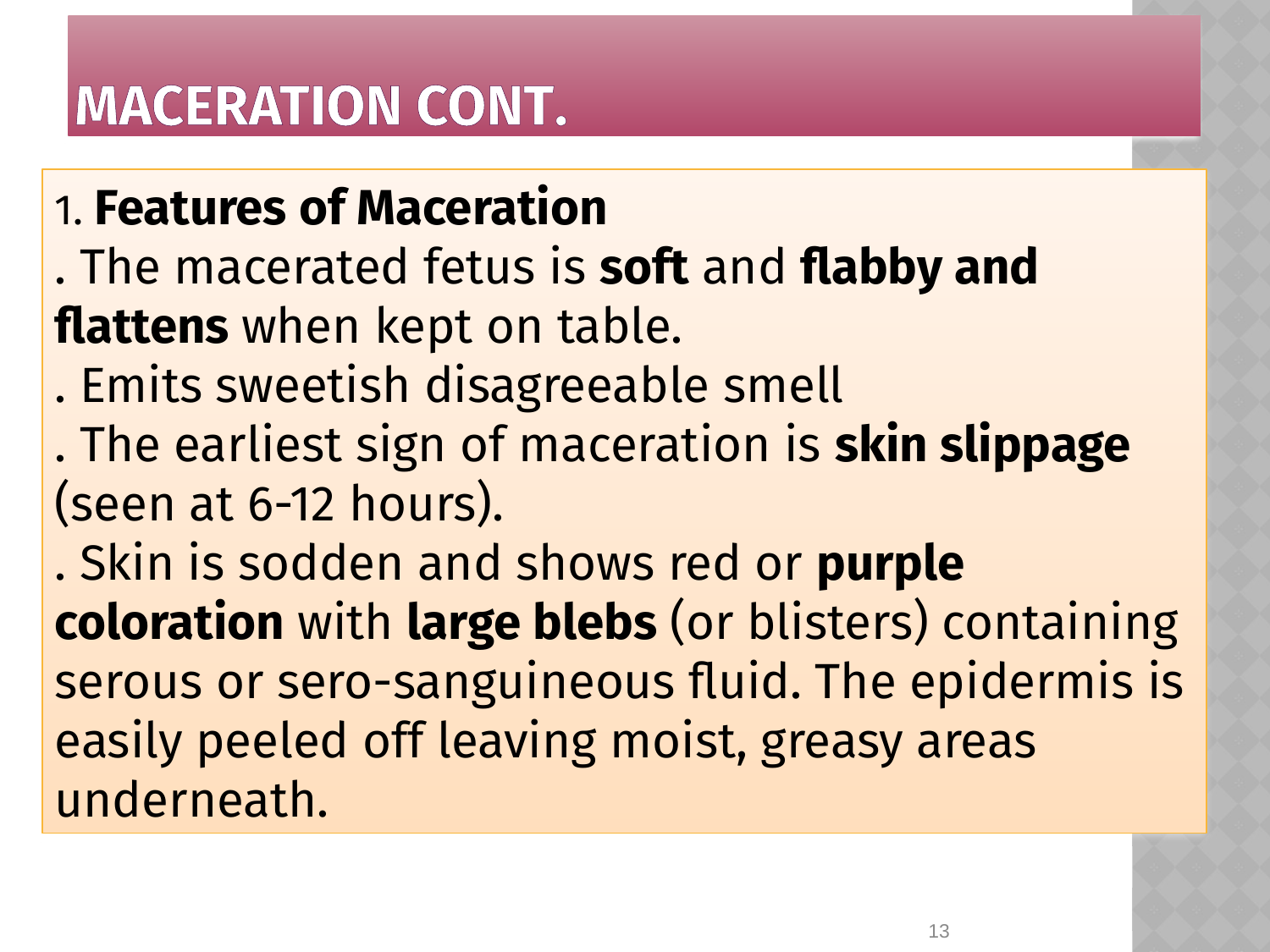

# Maceration cont.
1. Features of Maceration
. The macerated fetus is soft and flabby and flattens when kept on table.
. Emits sweetish disagreeable smell
. The earliest sign of maceration is skin slippage (seen at 6-12 hours).
. Skin is sodden and shows red or purple coloration with large blebs (or blisters) containing serous or sero-sanguineous fluid. The epidermis is easily peeled off leaving moist, greasy areas underneath.
13